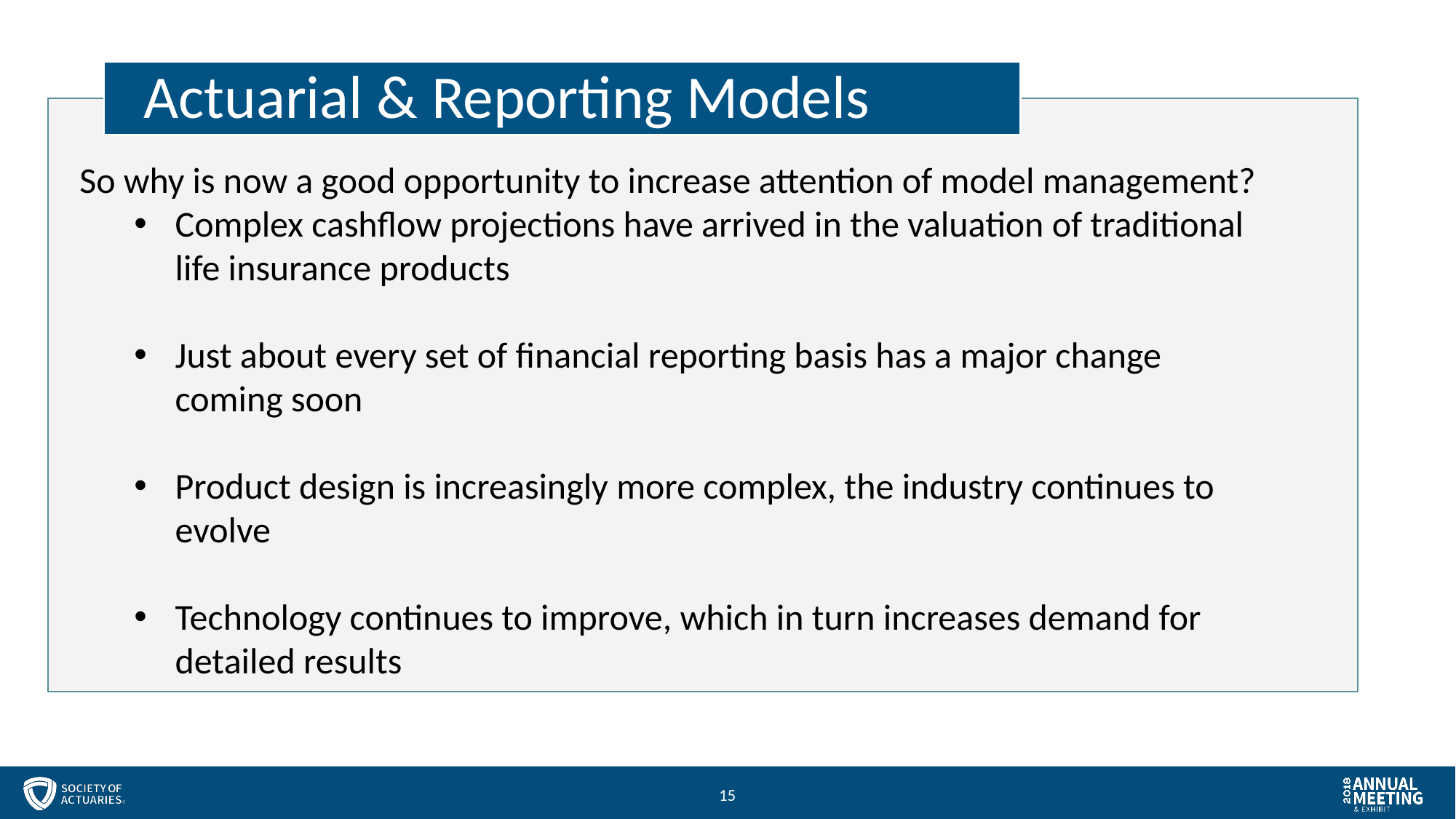

Actuarial & Reporting Models

So why is now a good opportunity to increase attention of model management?
Complex cashflow projections have arrived in the valuation of traditional life insurance products

Just about every set of financial reporting basis has a major change coming soon

Product design is increasingly more complex, the industry continues to  evolve

Technology continues to improve, which in turn increases demand for detailed results

15